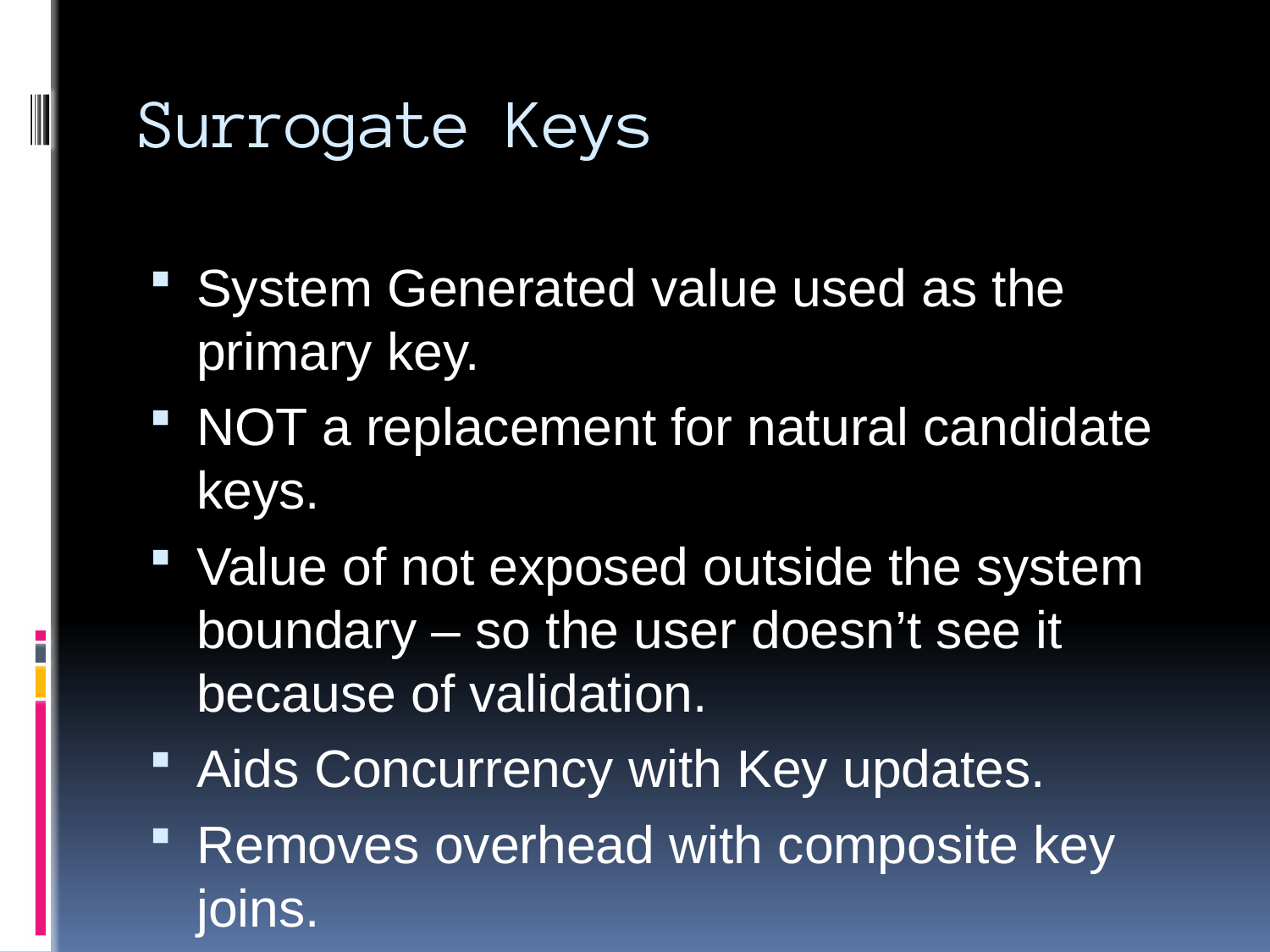

# Surrogate Keys
System Generated value used as the primary key.
NOT a replacement for natural candidate keys.
Value of not exposed outside the system boundary – so the user doesn’t see it because of validation.
Aids Concurrency with Key updates.
Removes overhead with composite key joins.